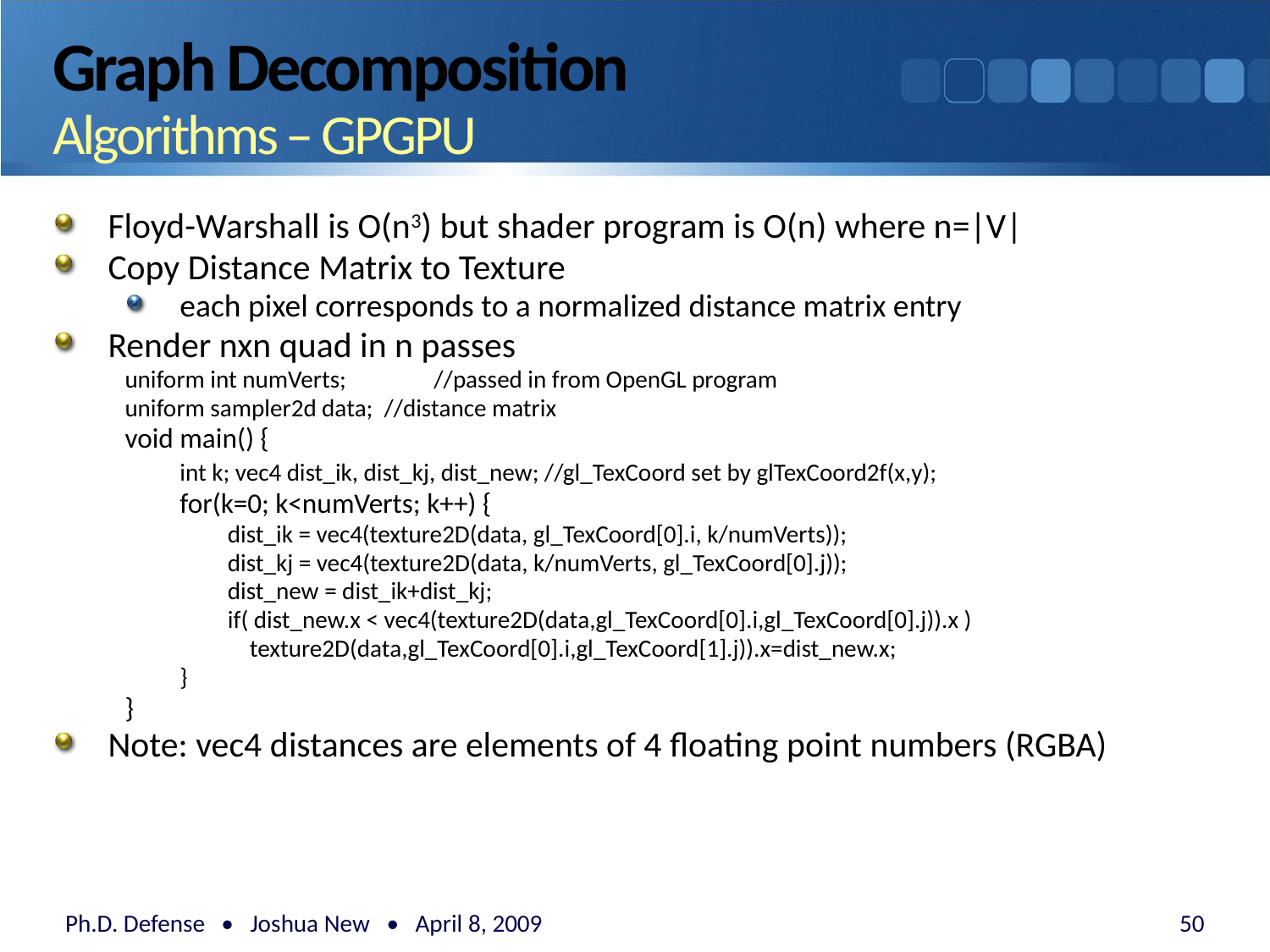

# Graph Decomposition Algorithms – GPGPU
Floyd-Warshall is O(n3) but shader program is O(n) where n=|V|
Copy Distance Matrix to Texture
each pixel corresponds to a normalized distance matrix entry
Render nxn quad in n passes
uniform int numVerts;	//passed in from OpenGL program
uniform sampler2d data;  //distance matrix
void main() {
	int k; vec4 dist_ik, dist_kj, dist_new; //gl_TexCoord set by glTexCoord2f(x,y);
	for(k=0; k<numVerts; k++) {
	dist_ik = vec4(texture2D(data, gl_TexCoord[0].i, k/numVerts));
	dist_kj = vec4(texture2D(data, k/numVerts, gl_TexCoord[0].j));
	dist_new = dist_ik+dist_kj;
	if( dist_new.x < vec4(texture2D(data,gl_TexCoord[0].i,gl_TexCoord[0].j)).x )
	    texture2D(data,gl_TexCoord[0].i,gl_TexCoord[1].j)).x=dist_new.x;
}
}
Note: vec4 distances are elements of 4 floating point numbers (RGBA)